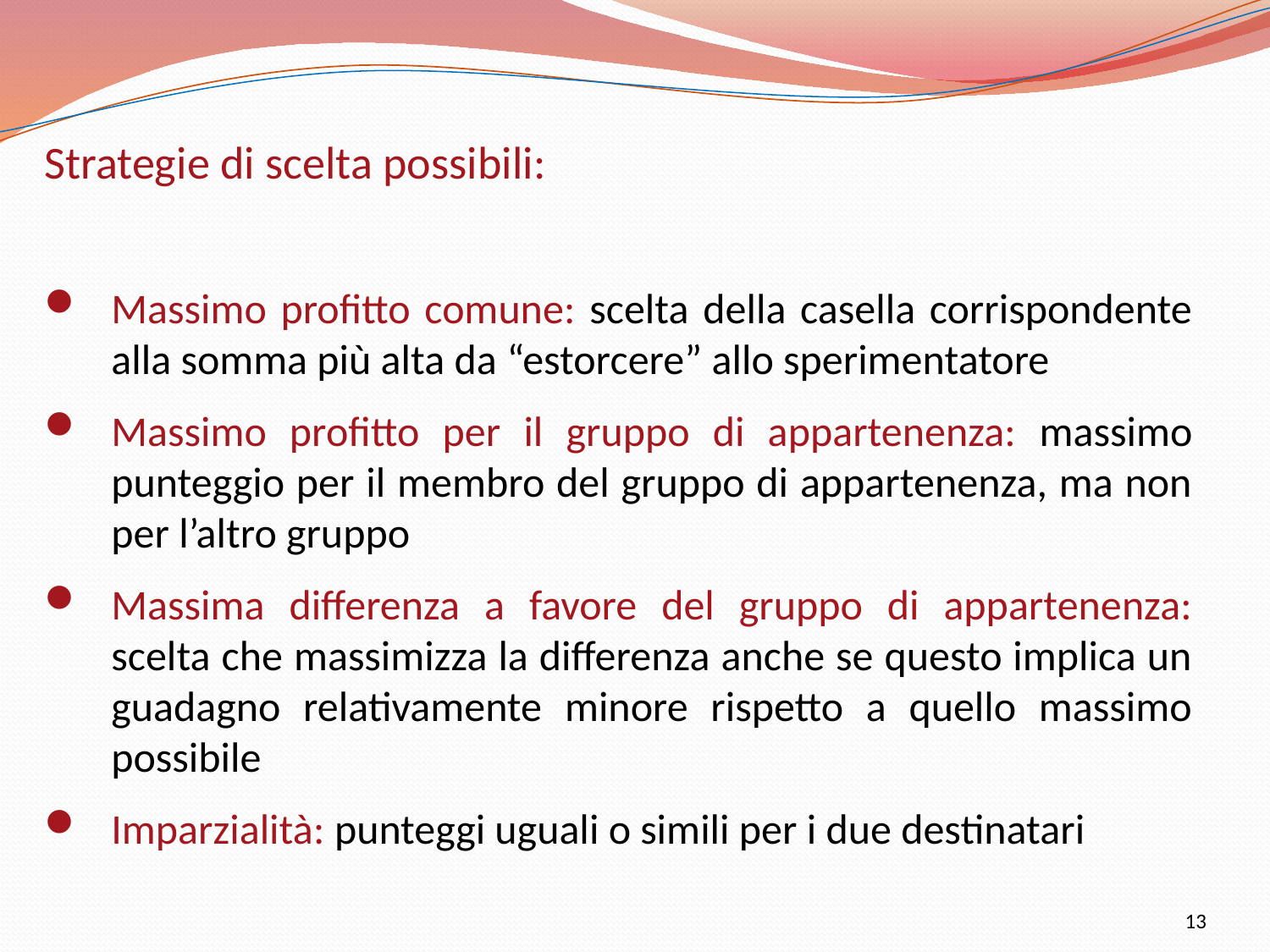

Strategie di scelta possibili:

Massimo profitto comune: scelta della casella corrispondente alla somma più alta da “estorcere” allo sperimentatore
Massimo profitto per il gruppo di appartenenza: massimo punteggio per il membro del gruppo di appartenenza, ma non per l’altro gruppo
Massima differenza a favore del gruppo di appartenenza: scelta che massimizza la differenza anche se questo implica un guadagno relativamente minore rispetto a quello massimo possibile
Imparzialità: punteggi uguali o simili per i due destinatari

13